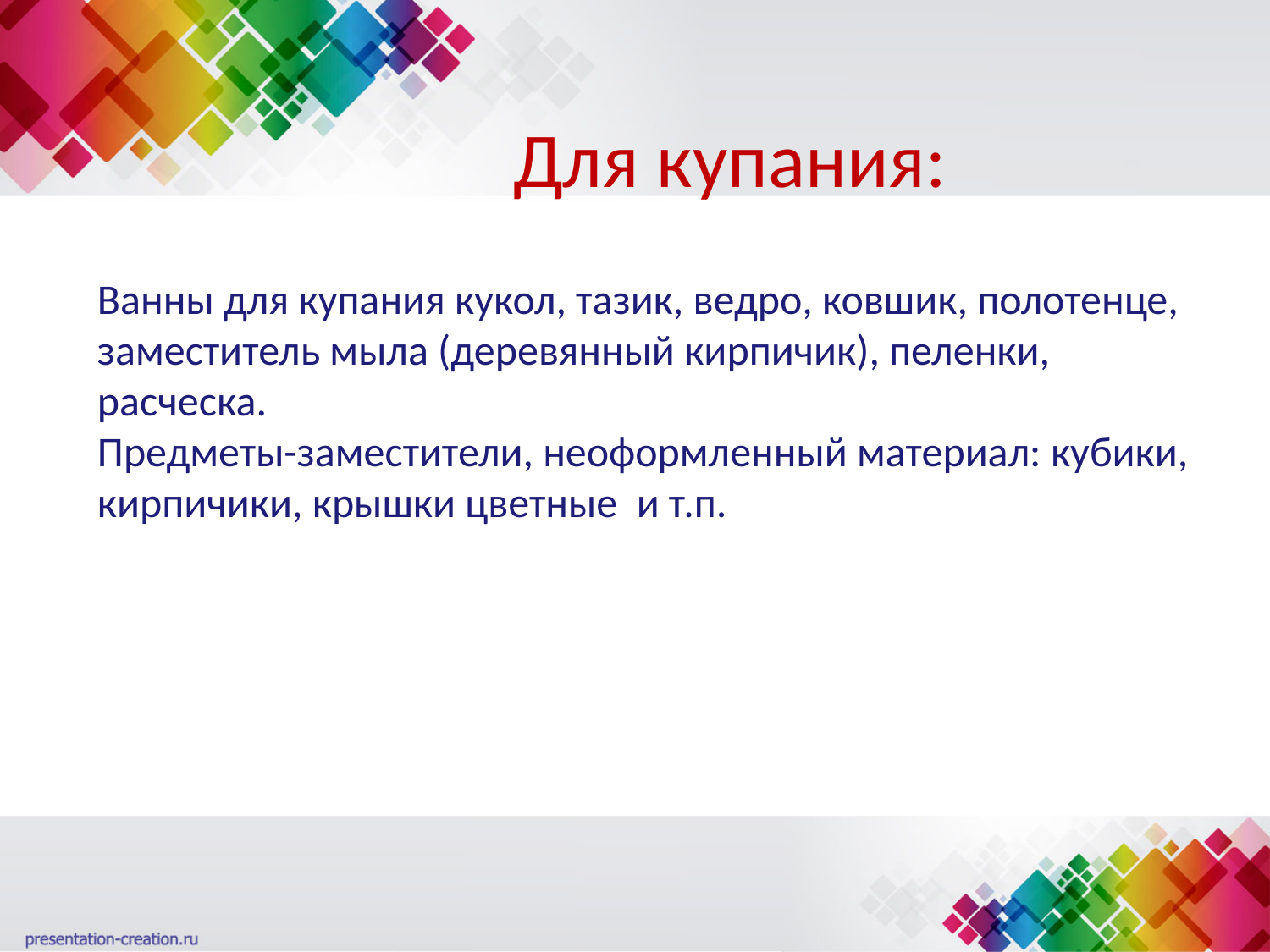

# Для купания:
Ванны для купания кукол, тазик, ведро, ковшик, полотенце, заместитель мыла (деревянный кирпичик), пеленки, расческа.
Предметы-заместители, неоформленный материал: кубики, кирпичики, крышки цветные  и т.п.